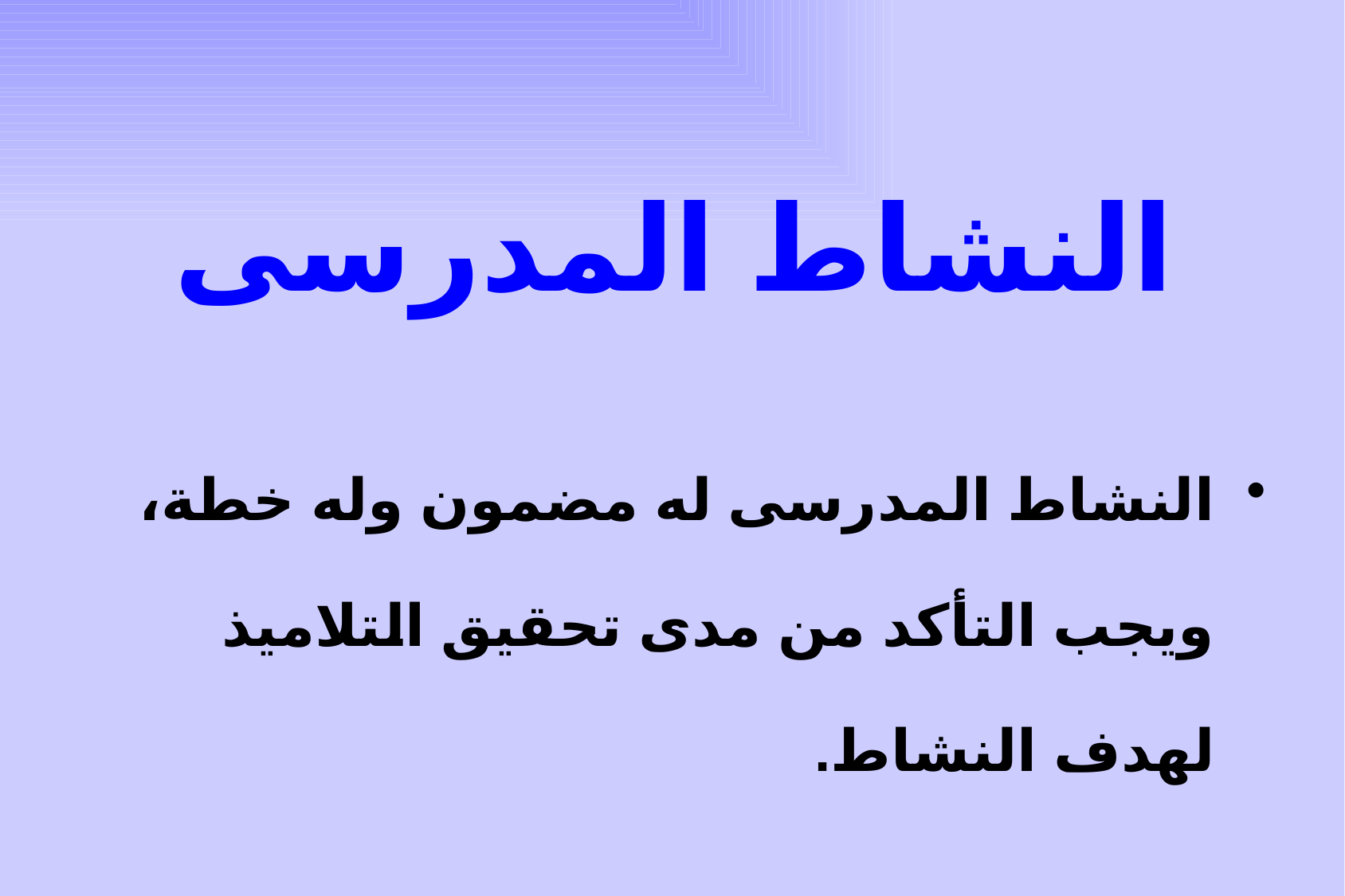

# النشاط المدرسى
النشاط المدرسى له مضمون وله خطة، ويجب التأكد من مدى تحقيق التلاميذ لهدف النشاط.